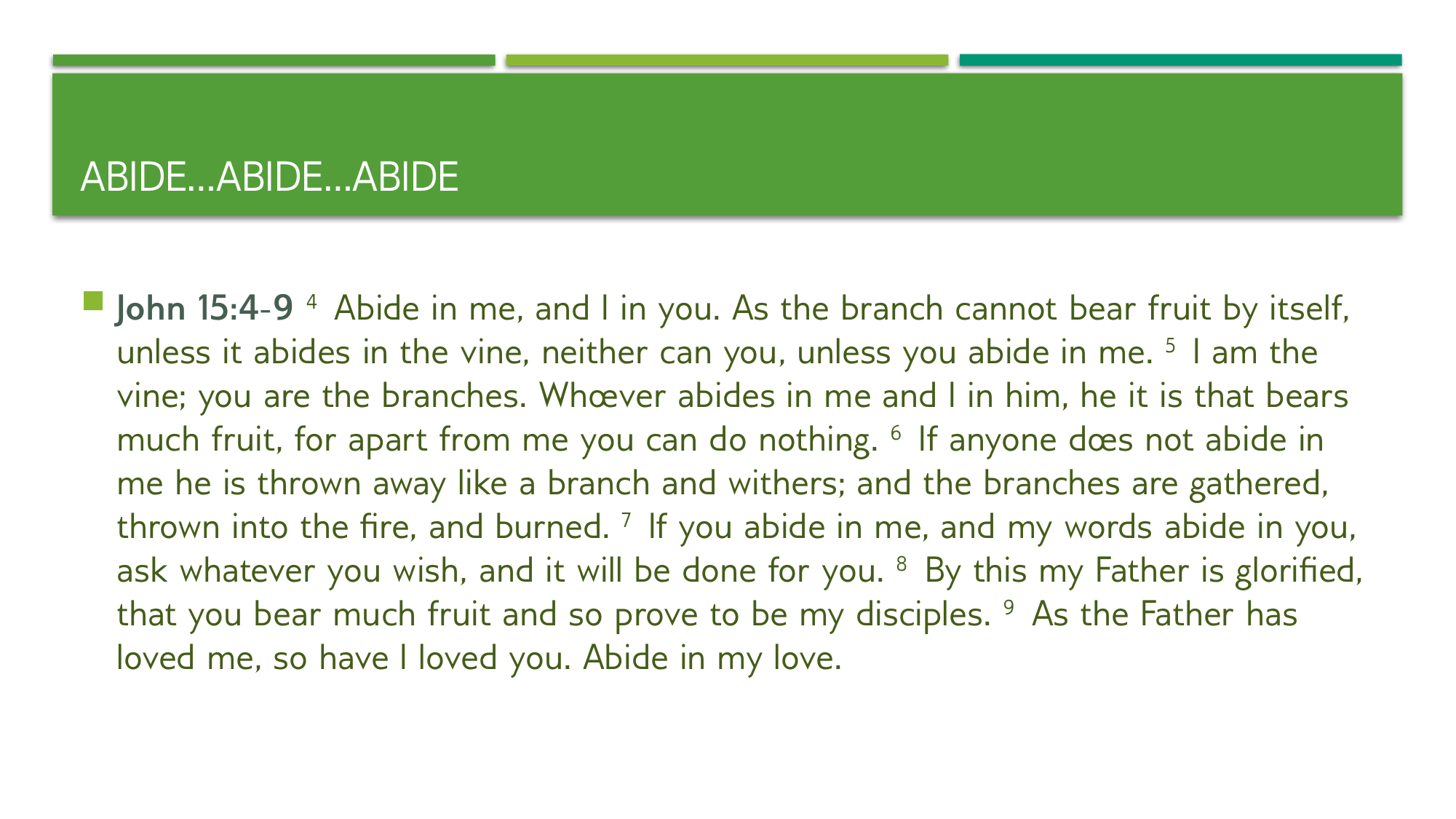

# Abide…abide…abide
John 15:4-9 4  Abide in me, and I in you. As the branch cannot bear fruit by itself, unless it abides in the vine, neither can you, unless you abide in me. 5  I am the vine; you are the branches. Whoever abides in me and I in him, he it is that bears much fruit, for apart from me you can do nothing. 6  If anyone does not abide in me he is thrown away like a branch and withers; and the branches are gathered, thrown into the fire, and burned. 7  If you abide in me, and my words abide in you, ask whatever you wish, and it will be done for you. 8  By this my Father is glorified, that you bear much fruit and so prove to be my disciples. 9  As the Father has loved me, so have I loved you. Abide in my love.